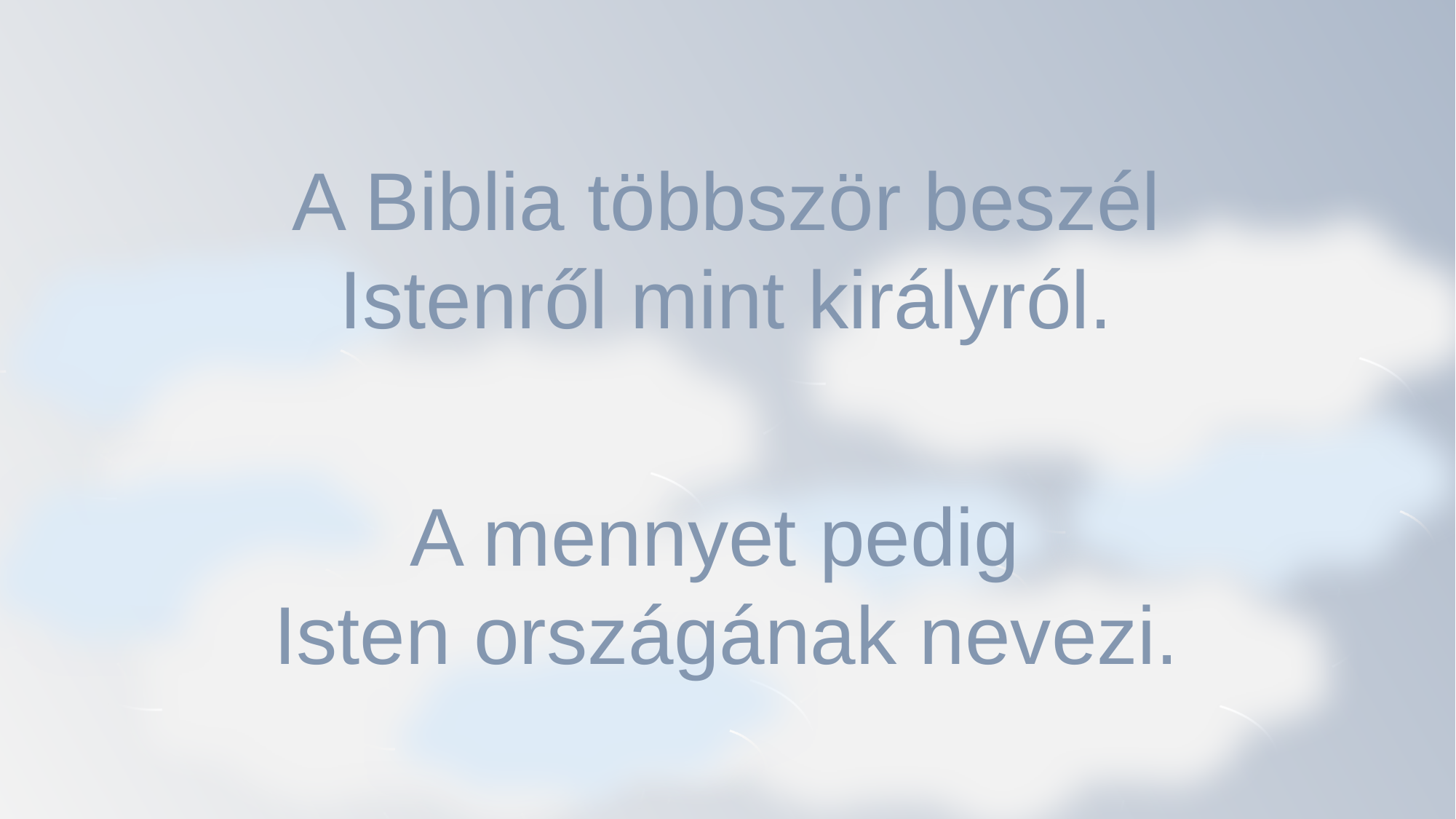

A Biblia többször beszél Istenről mint királyról.

A mennyet pedig
Isten országának nevezi.